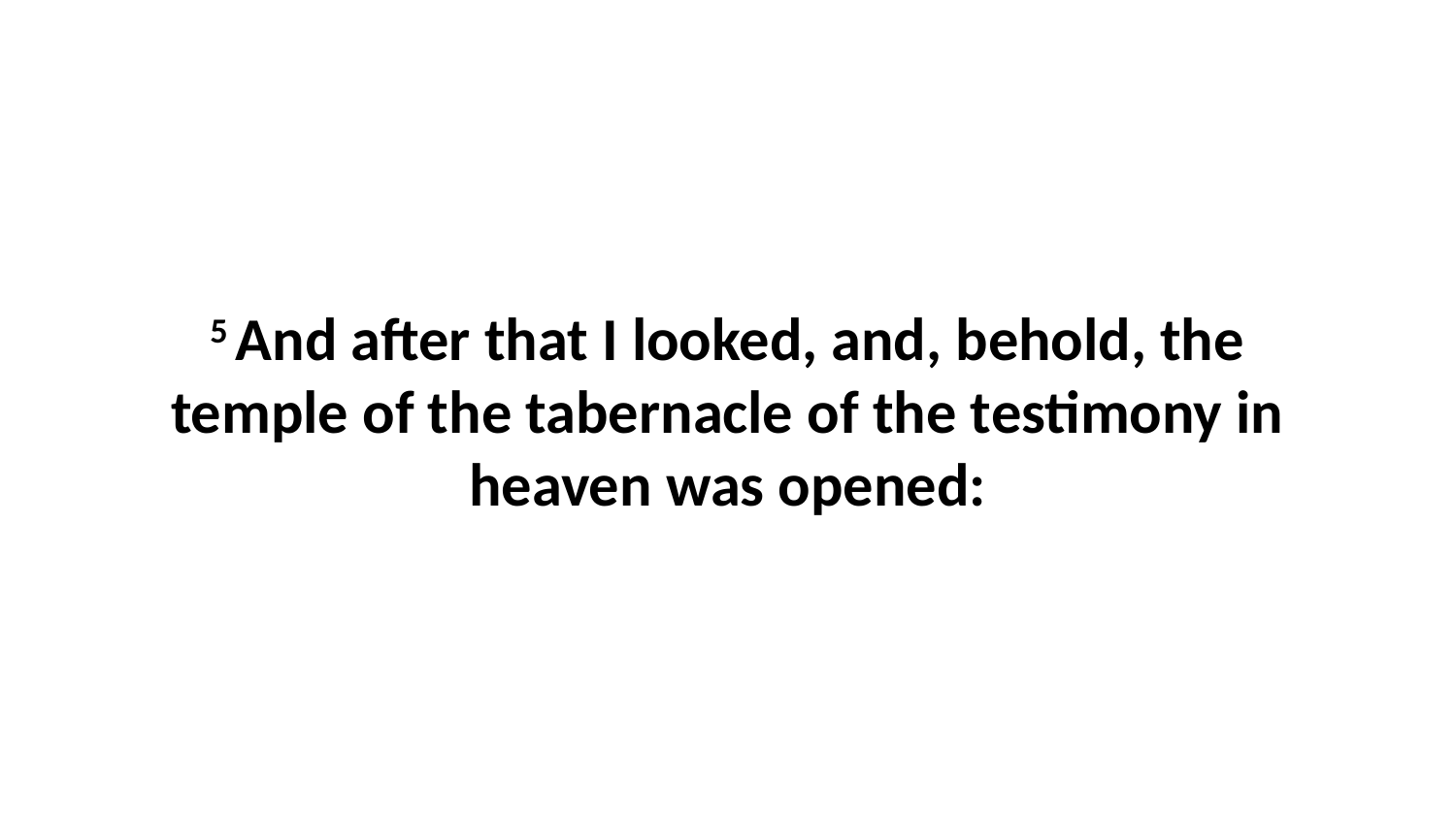

5 And after that I looked, and, behold, the temple of the tabernacle of the testimony in heaven was opened: